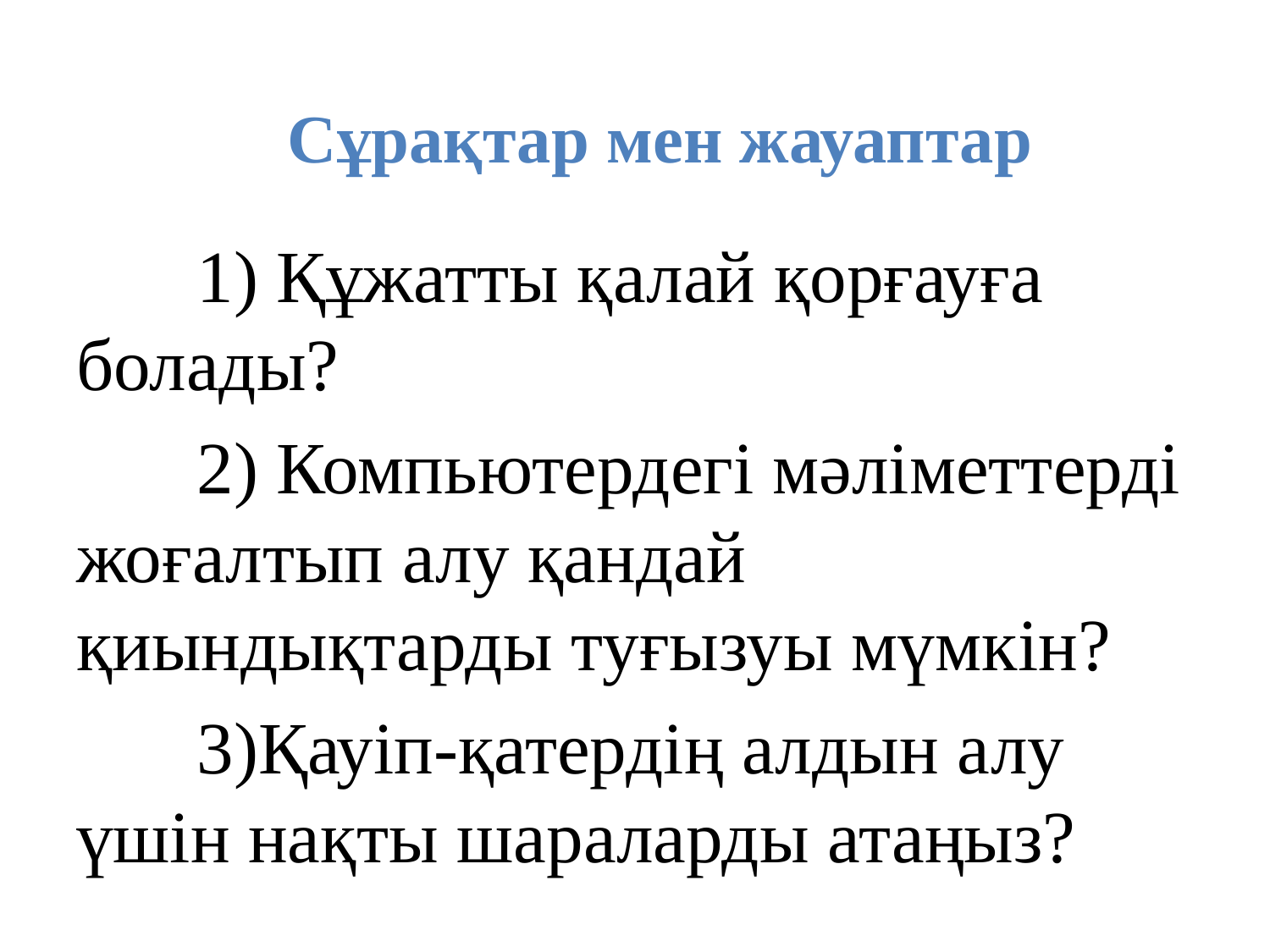

# Сұрақтар мен жауаптар
	1) Құжатты қалай қорғауға болады?
	2) Компьютердегі мәліметтерді жоғалтып алу қандай қиындықтарды туғызуы мүмкін?
	3)Қауіп-қатердің алдын алу үшін нақты шараларды атаңыз?